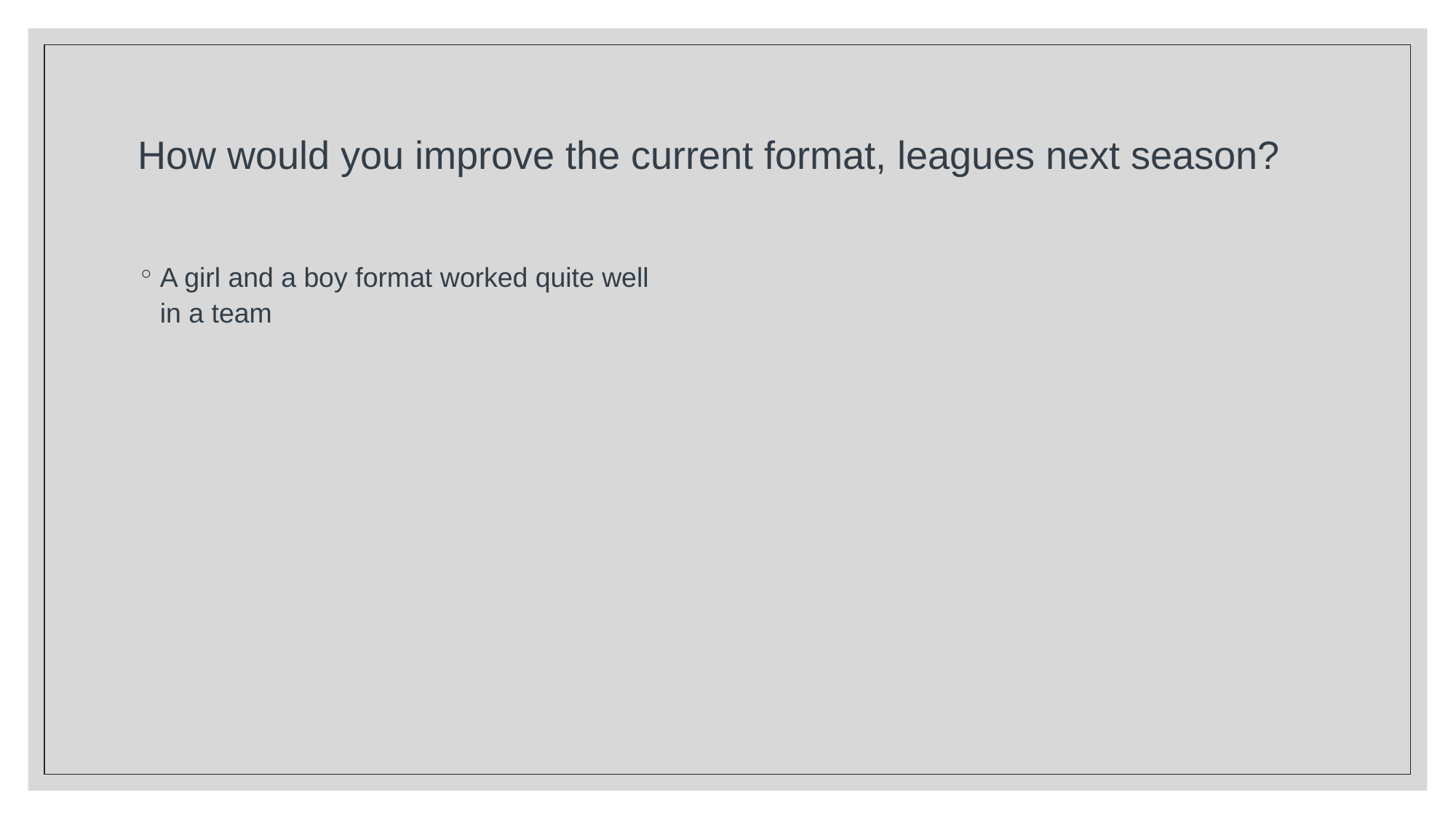

# How would you improve the current format, leagues next season?
A girl and a boy format worked quite well in a team